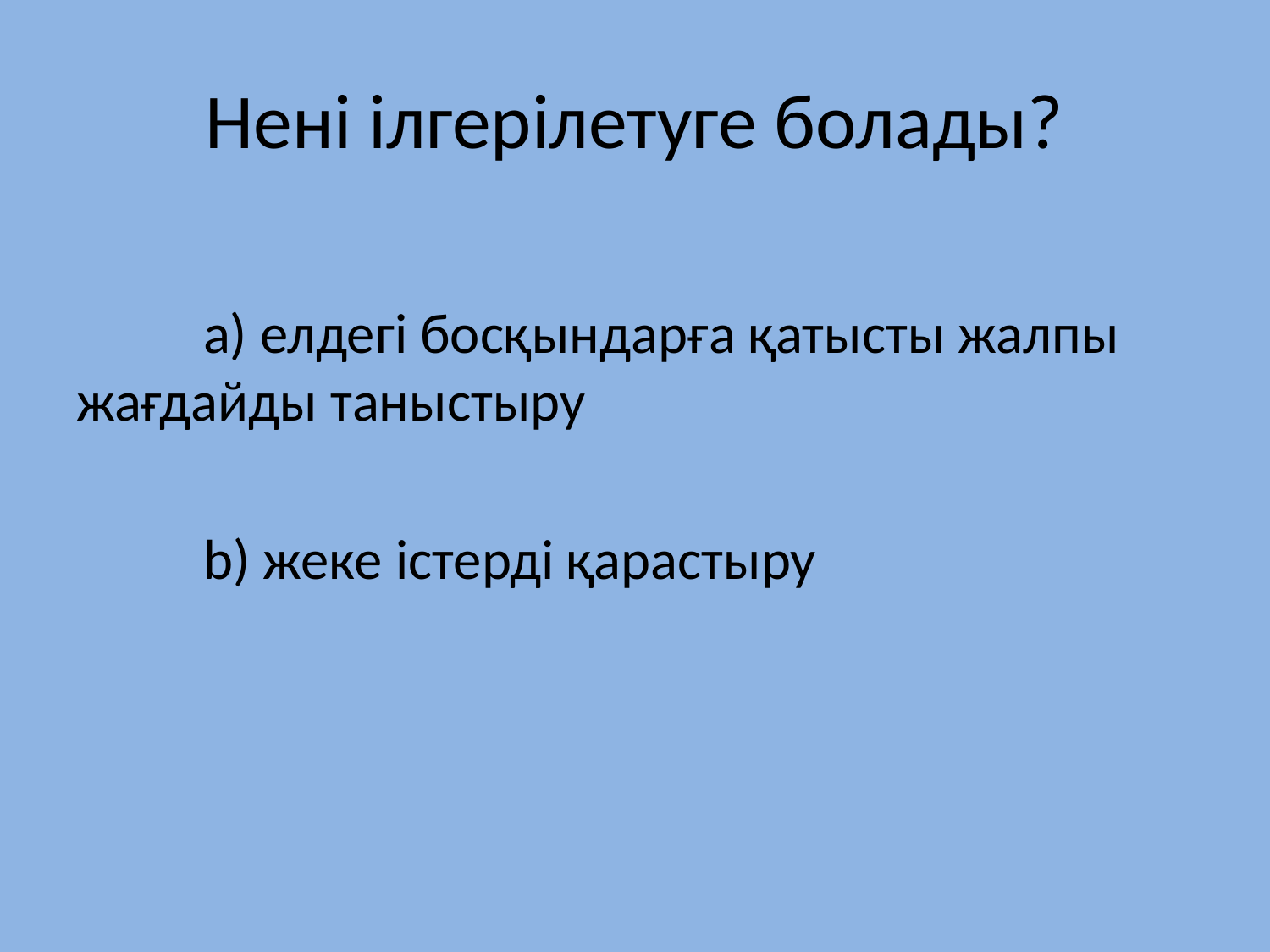

# Нені ілгерілетуге болады?
	a) елдегі босқындарға қатысты жалпы жағдайды таныстыру

	b) жеке істерді қарастыру